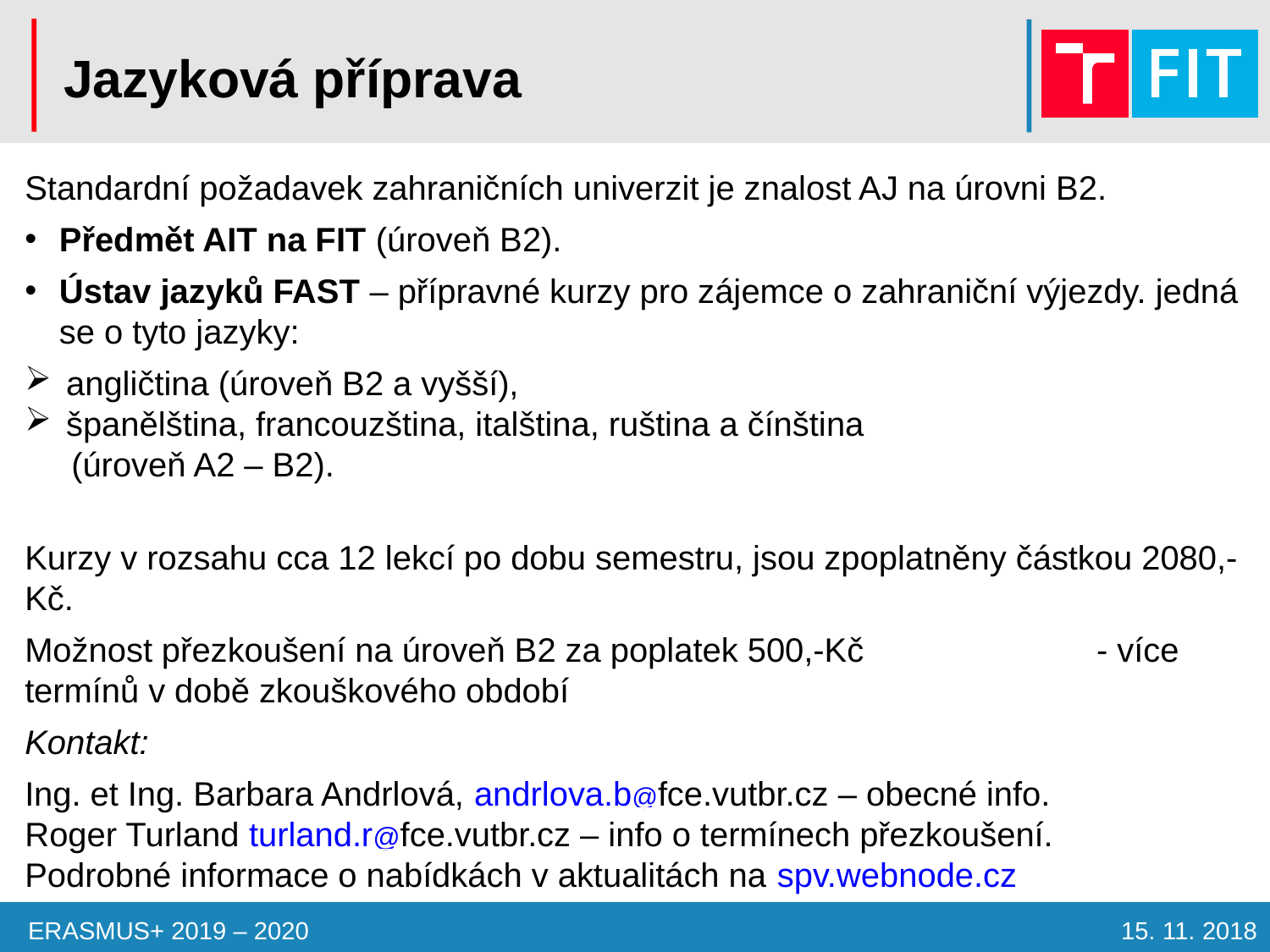

# Jazyková příprava
Standardní požadavek zahraničních univerzit je znalost AJ na úrovni B2.
Předmět AIT na FIT (úroveň B2).
Ústav jazyků FAST – přípravné kurzy pro zájemce o zahraniční výjezdy. jedná se o tyto jazyky:
angličtina (úroveň B2 a vyšší),
španělština, francouzština, italština, ruština a čínština
     (úroveň A2 – B2).

Kurzy v rozsahu cca 12 lekcí po dobu semestru, jsou zpoplatněny částkou 2080,- Kč.
Možnost přezkoušení na úroveň B2 za poplatek 500,-Kč                         - více termínů v době zkouškového období
Kontakt:
Ing. et Ing. Barbara Andrlová, andrlova.b@fce.vutbr.cz – obecné info.
Roger Turland turland.r@fce.vutbr.cz – info o termínech přezkoušení.
Podrobné informace o nabídkách v aktualitách na spv.webnode.cz